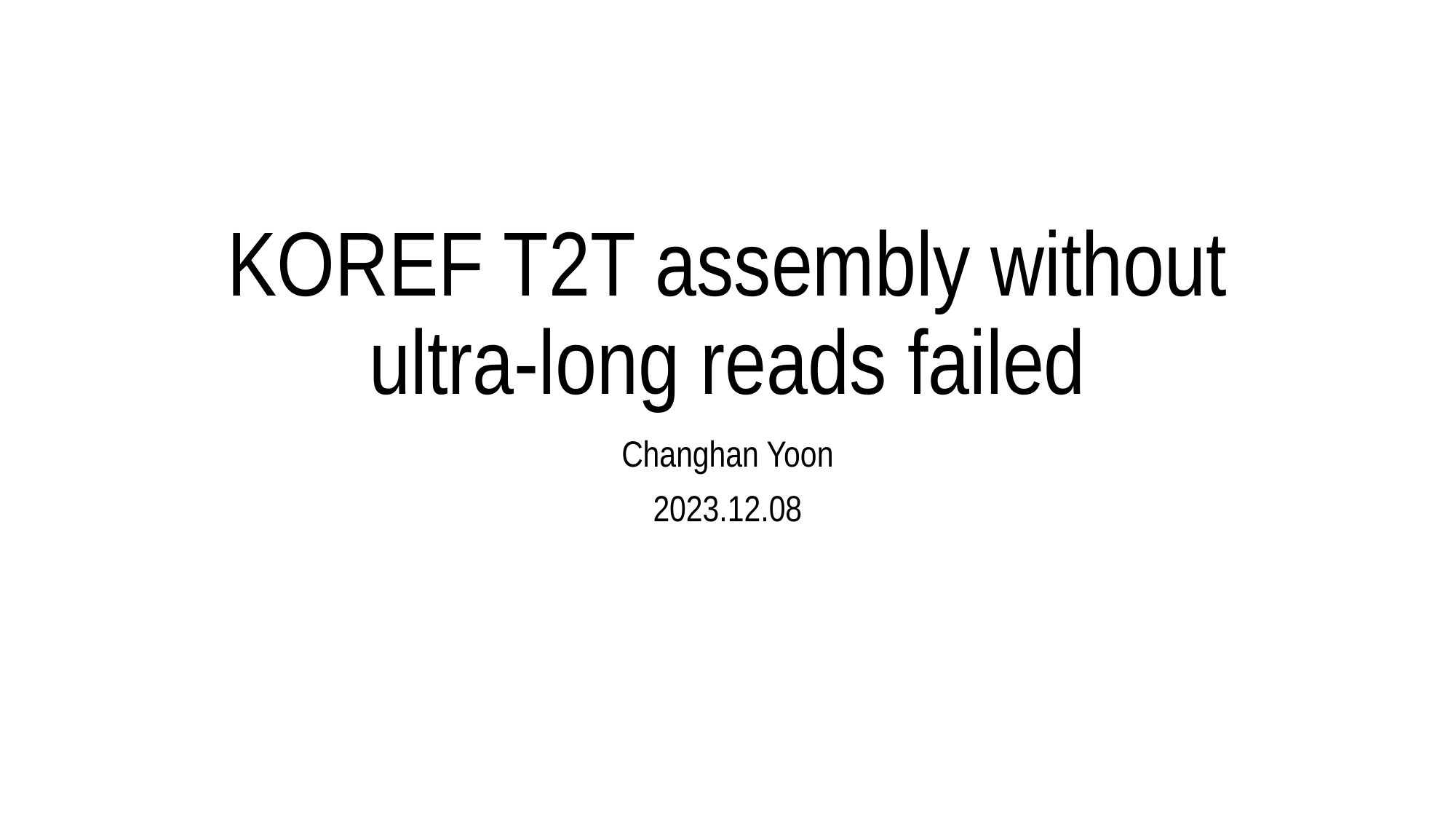

# KOREF T2T assembly without ultra-long reads failed
Changhan Yoon
2023.12.08